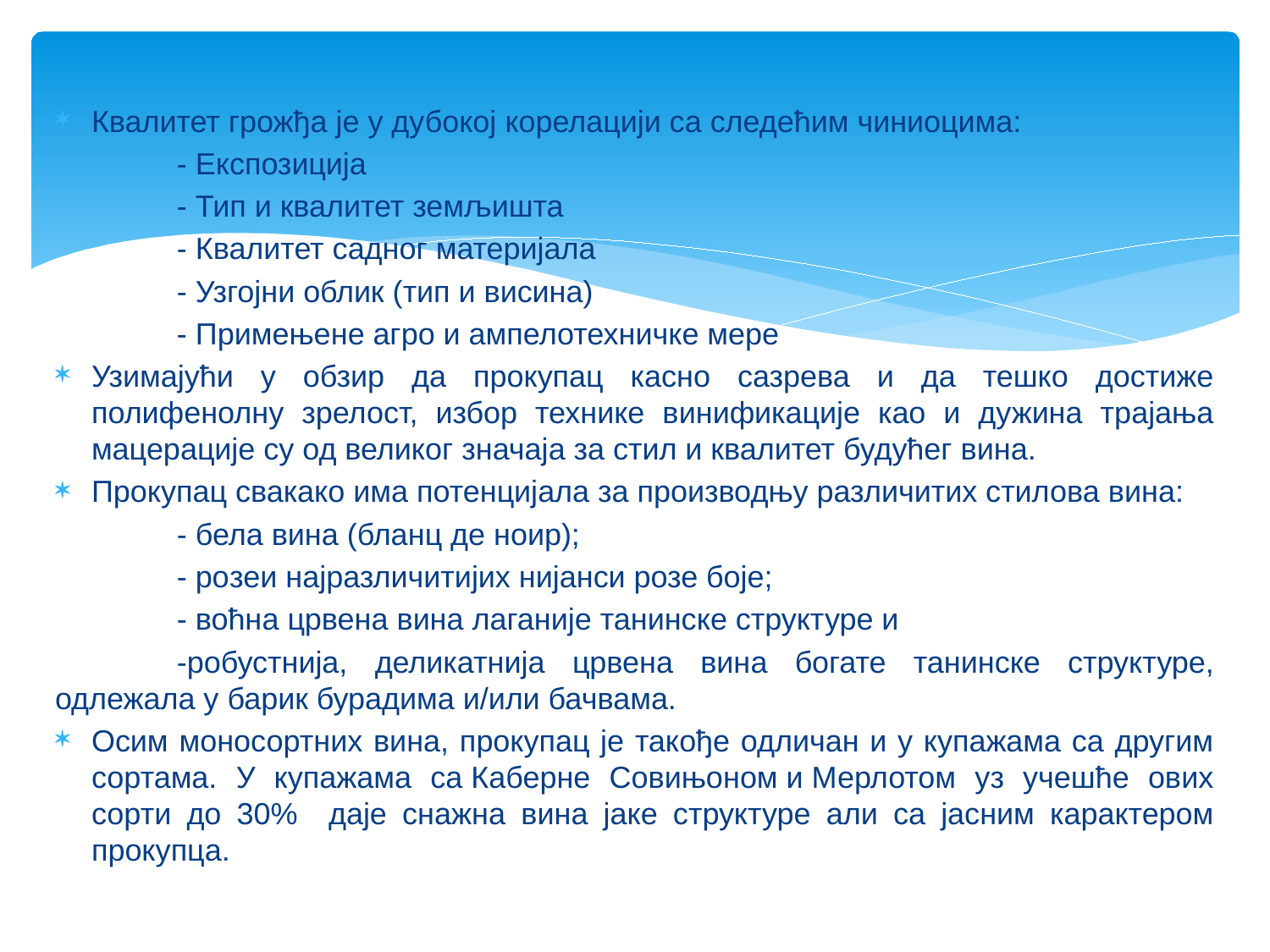

Квалитет грожђа је у дубокој корелацији са следећим чиниоцима:
	- Експозиција
	- Тип и квалитет земљишта
	- Квалитет садног материјала
	- Узгојни облик (тип и висина)
	- Примењене агро и ампелотехничке мере
Узимајући у обзир да прокупац касно сазрева и да тешко достиже полифенолну зрелост, избор технике винификације као и дужина трајања мацерације су од великог значаја за стил и квалитет будућег вина.
Прокупац свакако има потенцијала за производњу различитих стилова вина:
	- бела вина (бланц де ноир);
	- розеи најразличитијих нијанси розе боје;
	- воћна црвена вина лаганије танинске структуре и
	-робустнија, деликатнија црвена вина богате танинске структуре, одлежала у барик бурадима и/или бачвама.
Осим моносортних вина, прокупац је такође одличан и у купажама са другим сортама. У купажама са Каберне Совињоном и Мерлотом уз учешће ових сорти до 30%  даје снажна вина јаке структуре али са јасним карактером прокупца.